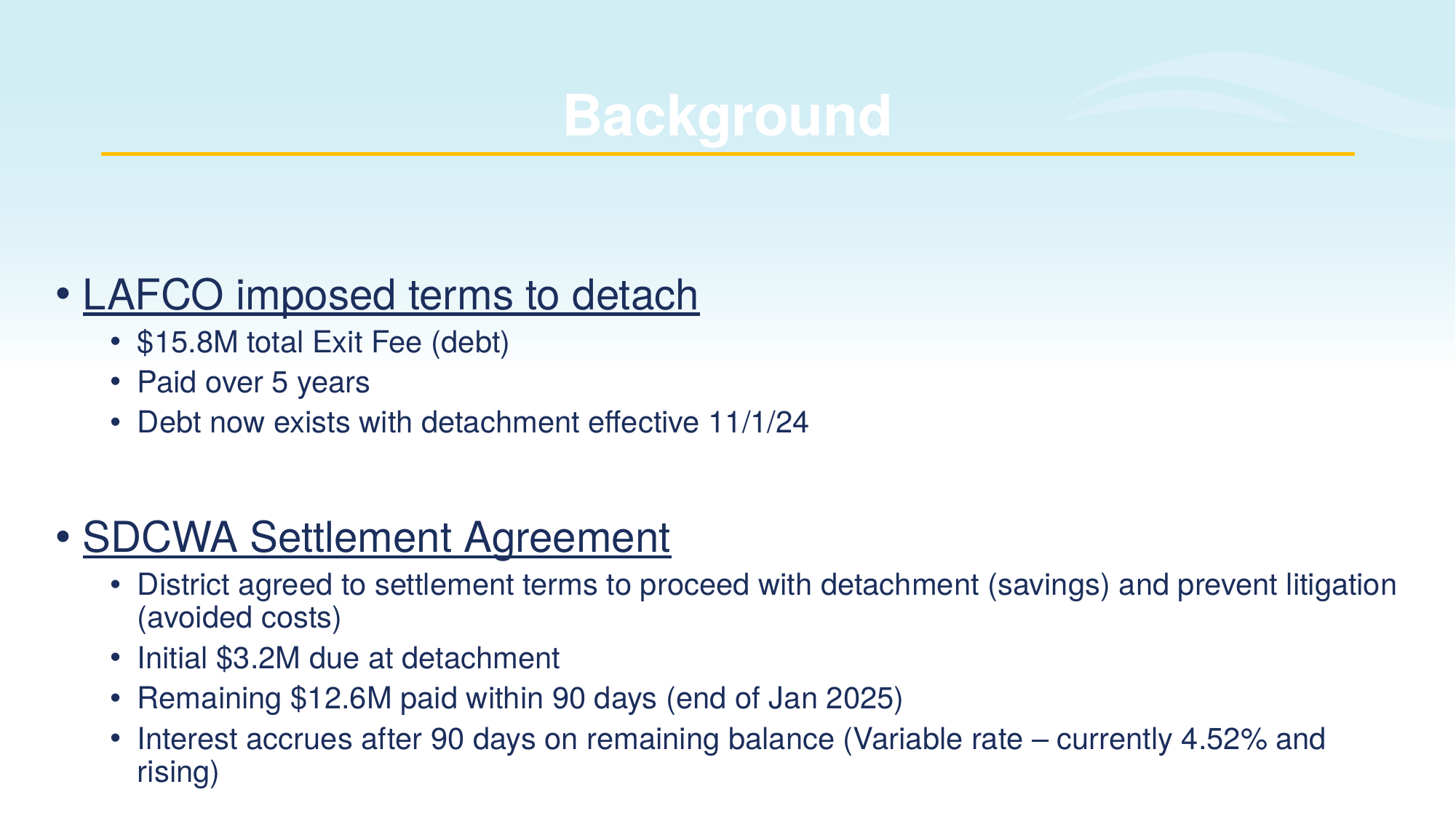

# Background

LAFCO imposed terms to detach
$15.8M total Exit Fee (debt)
Paid over 5 years
Debt now exists with detachment effective 11/1/24

SDCWA Settlement Agreement
District agreed to settlement terms to proceed with detachment (savings) and prevent litigation (avoided costs)
Initial $3.2M due at detachment
Remaining $12.6M paid within 90 days (end of Jan 2025)
Interest accrues after 90 days on remaining balance (Variable rate – currently 4.52% and rising)